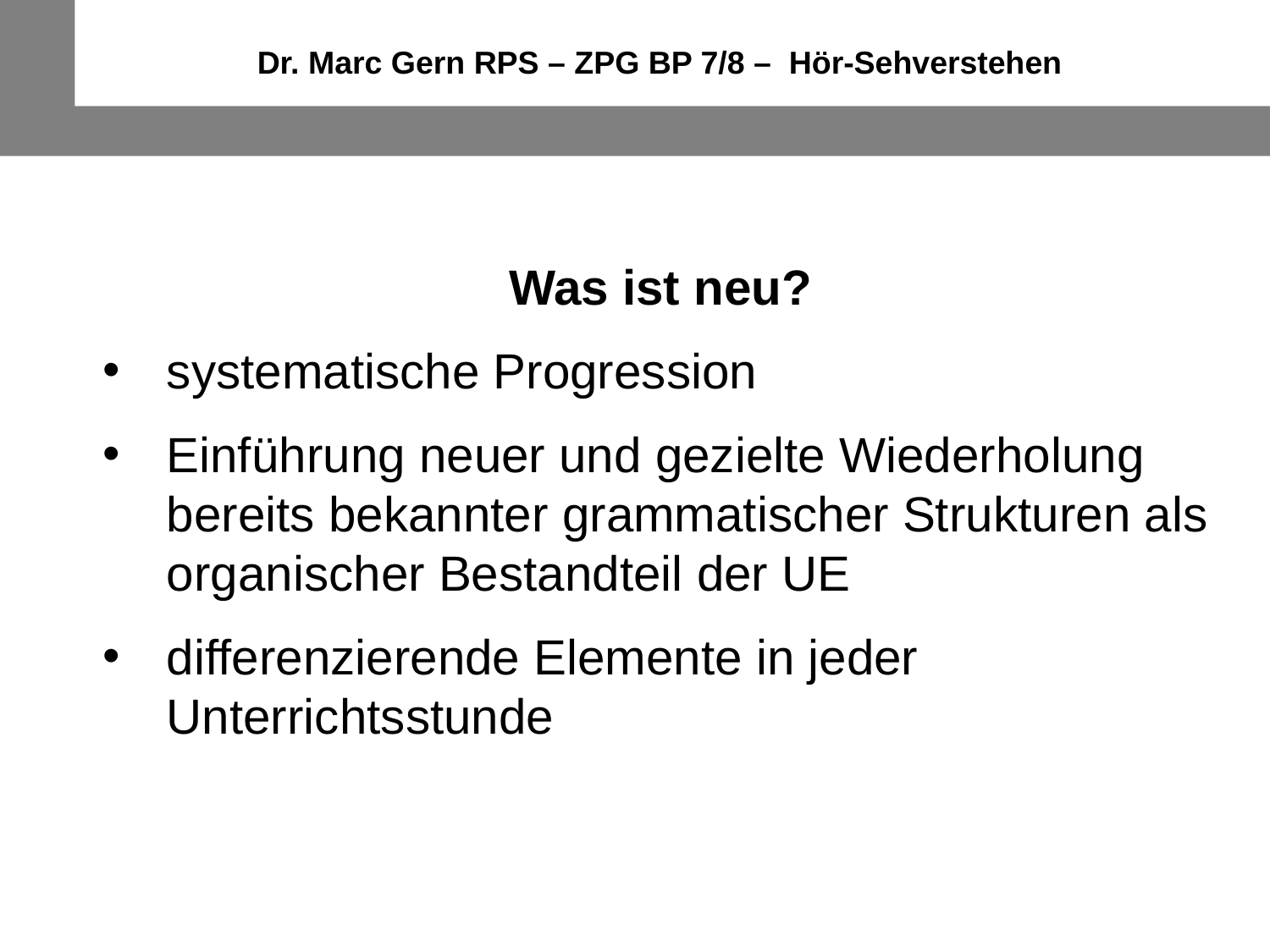

Dr. Marc Gern RPS – ZPG BP 7/8 –  Hör-Sehverstehen

Was ist neu?
systematische Progression
Einführung neuer und gezielte Wiederholung bereits bekannter grammatischer Strukturen als organischer Bestandteil der UE
differenzierende Elemente in jeder Unterrichtsstunde